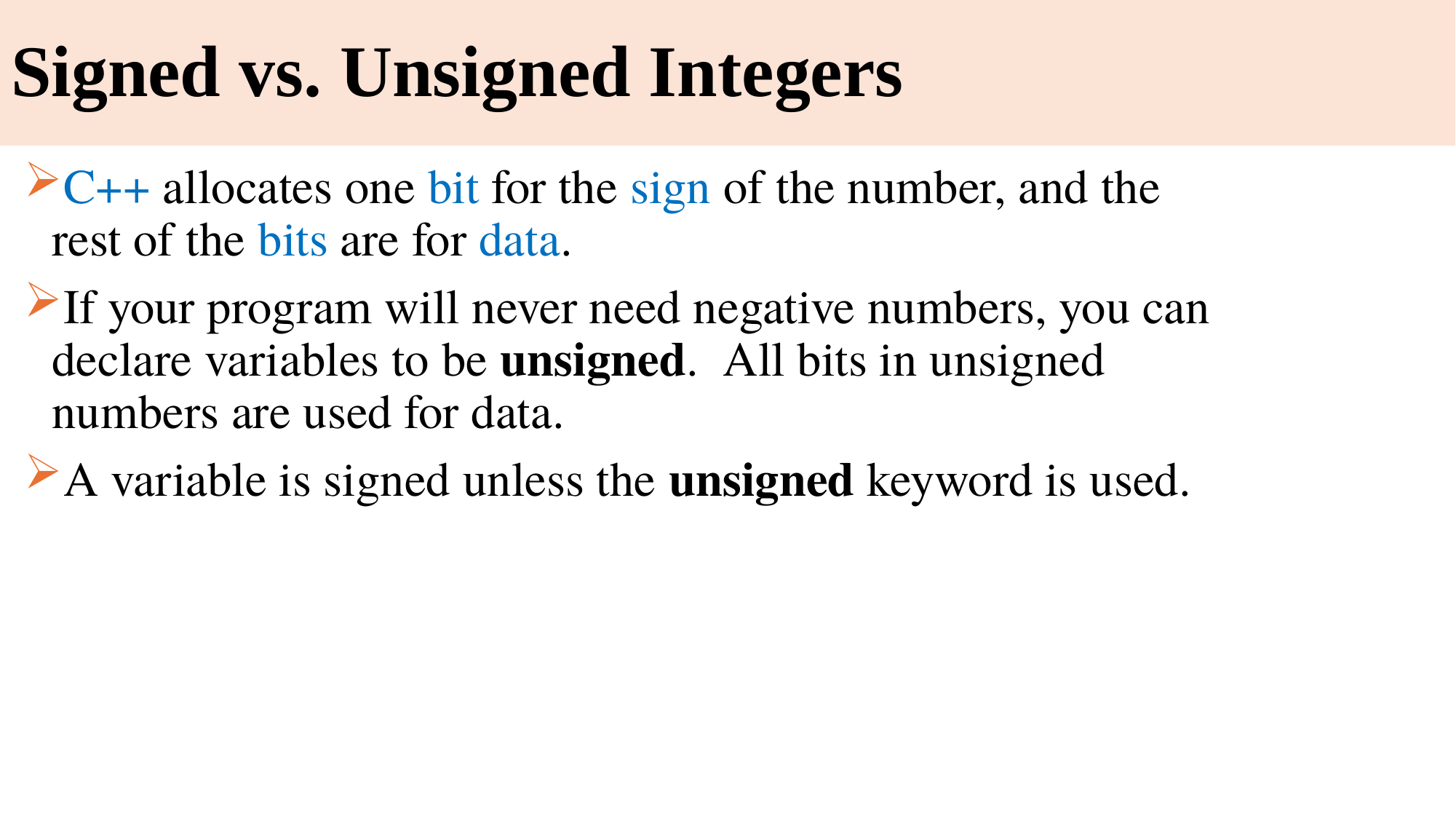

# Signed vs. Unsigned Integers
C++ allocates one bit for the sign of the number, and the rest of the bits are for data.
If your program will never need negative numbers, you can declare variables to be unsigned.  All bits in unsigned numbers are used for data.
A variable is signed unless the unsigned keyword is used.